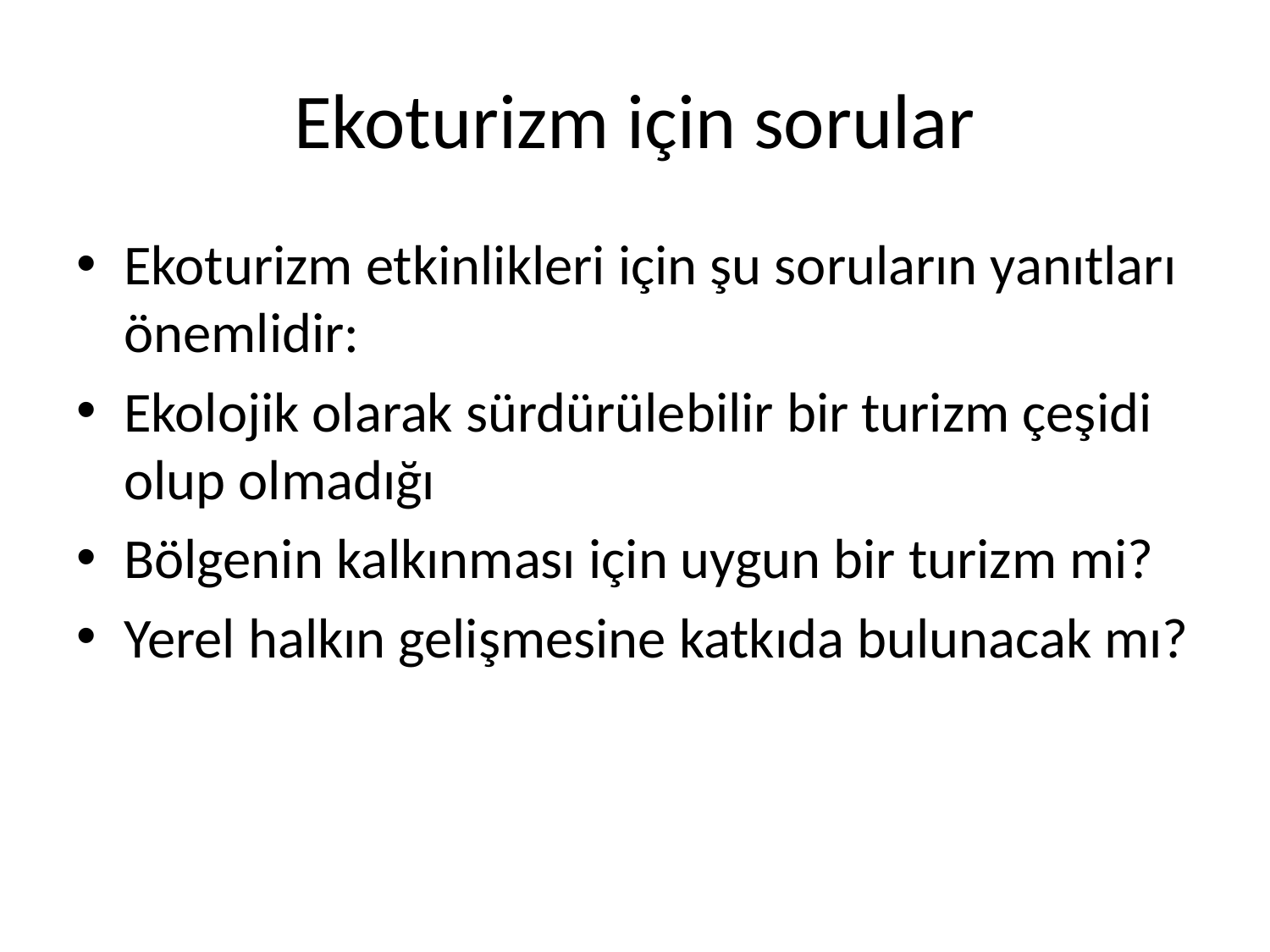

# Ekoturizm için sorular
Ekoturizm etkinlikleri için şu soruların yanıtları önemlidir:
Ekolojik olarak sürdürülebilir bir turizm çeşidi olup olmadığı
Bölgenin kalkınması için uygun bir turizm mi?
Yerel halkın gelişmesine katkıda bulunacak mı?